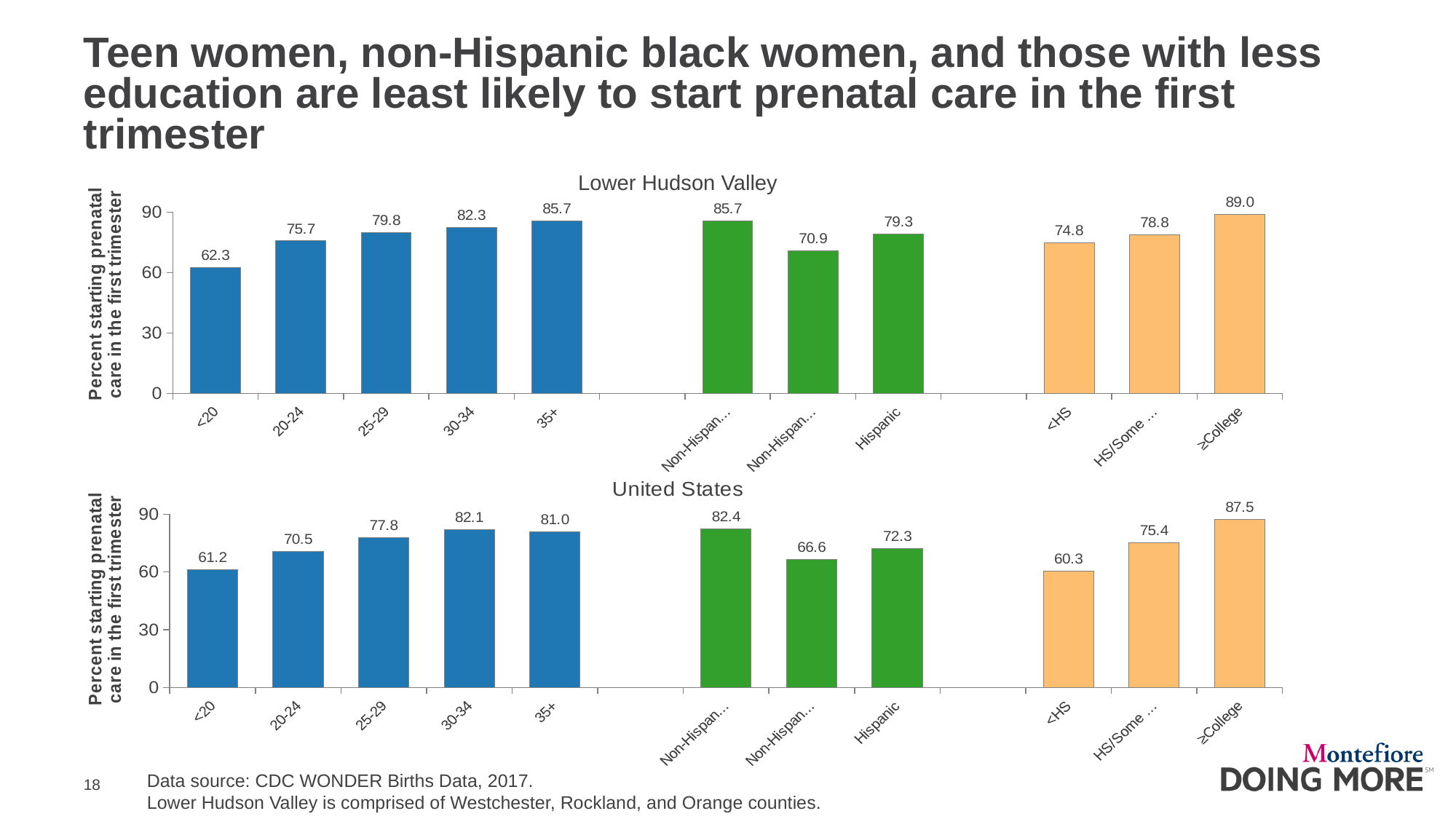

# Teen women, non-Hispanic black women, and those with less education are least likely to start prenatal care in the first trimester

### Chart

| Category | Prenatal care  |
|---|---|
| <20 | 62.31884057971014 |
| 20-24 | 75.69348127600554 |
| 25-29 | 79.7764882871266 |
| 30-34 | 82.32202580028667 |
| 35+ | 85.74866769812618 |
|  | None |
| Non-Hispanic White | 85.71165700616432 |
| Non-Hispanic Black | 70.90487238979118 |
| Hispanic | 79.27079767203013 |
|  | None |
| <HS | 74.75792988313856 |
| HS/Some College | 78.83535004321521 |
| ≥College | 88.99267861651097 |
Lower Hudson Valley

### Chart

| Category | Prenatal care |
|---|---|
| <20 | 61.170168067226896 |
| 20-24 | 70.51408842046342 |
| 25-29 | 77.78346005833673 |
| 30-34 | 82.0730876815795 |
| 35+ | 80.99864130434783 |
|  | None |
| Non-Hispanic White | 82.41658736279062 |
| Non-Hispanic Black | 66.60161150918672 |
| Hispanic | 72.28142506882902 |
|  | None |
| <HS | 60.34201688225729 |
| HS/Some College | 75.36841729359108 |
| ≥College | 87.47335333784942 |
Data source: CDC WONDER Births Data, 2017.
Lower Hudson Valley is comprised of Westchester, Rockland, and Orange counties.